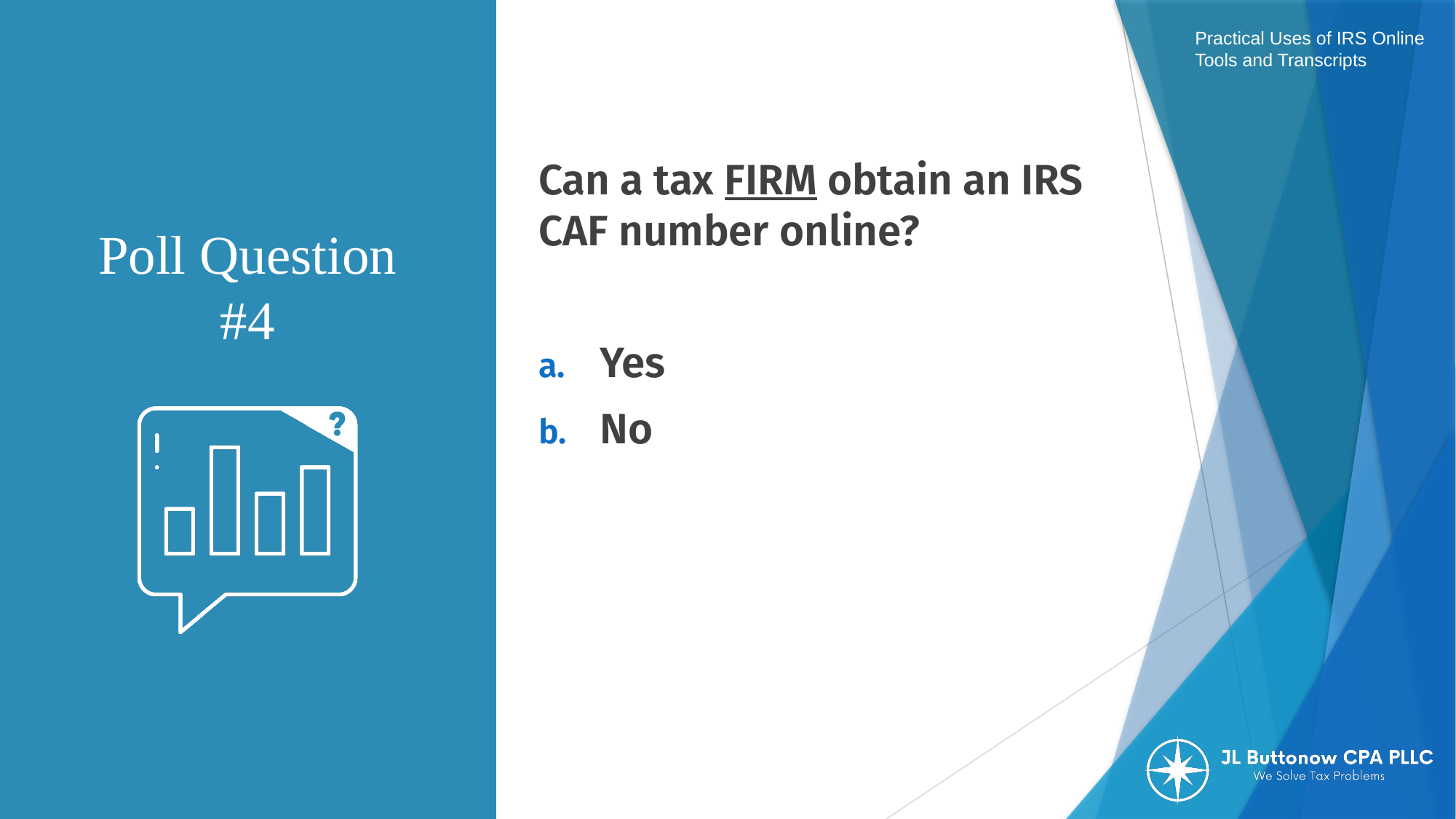

Can a tax FIRM obtain an IRS CAF number online?

Yes
No
Poll Question #4